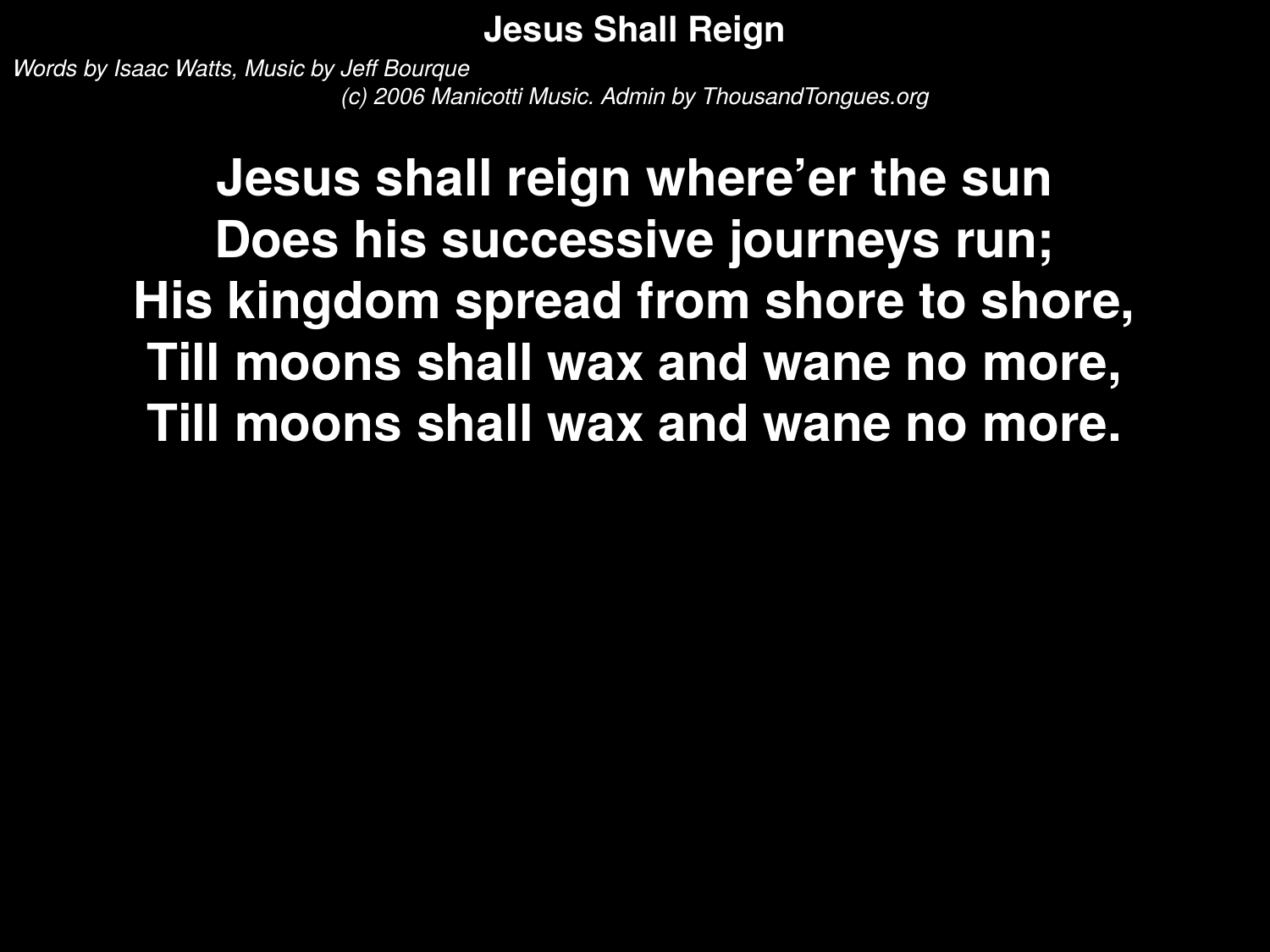

Jesus Shall Reign
Words by Isaac Watts, Music by Jeff Bourque
(c) 2006 Manicotti Music. Admin by ThousandTongues.org
Jesus shall reign where’er the sun
Does his successive journeys run;
His kingdom spread from shore to shore,
Till moons shall wax and wane no more,
Till moons shall wax and wane no more.